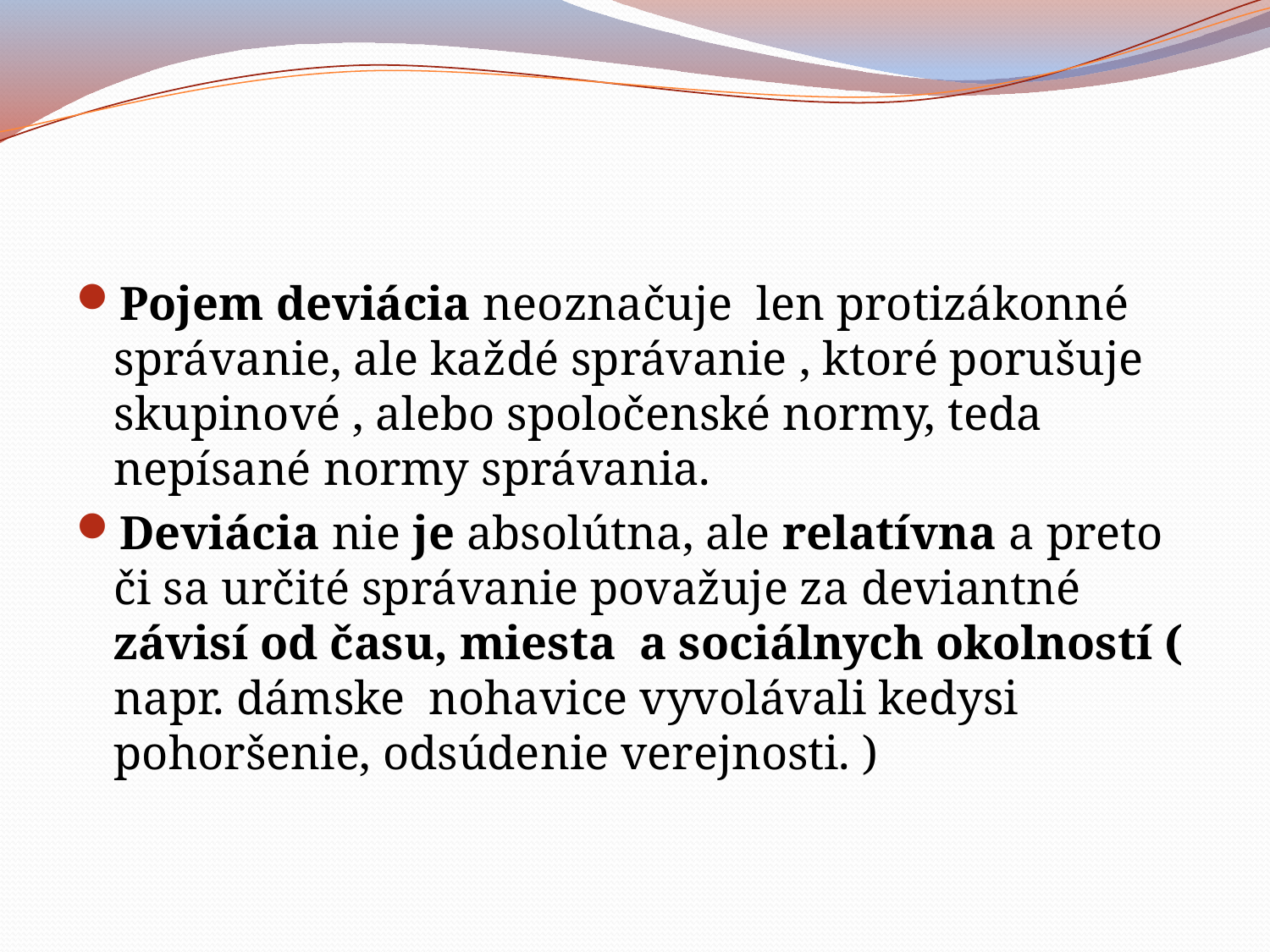

#
Pojem deviácia neoznačuje  len protizákonné správanie, ale každé správanie , ktoré porušuje skupinové , alebo spoločenské normy, teda nepísané normy správania.
Deviácia nie je absolútna, ale relatívna a preto či sa určité správanie považuje za deviantné  závisí od času, miesta  a sociálnych okolností ( napr. dámske  nohavice vyvolávali kedysi pohoršenie, odsúdenie verejnosti. )